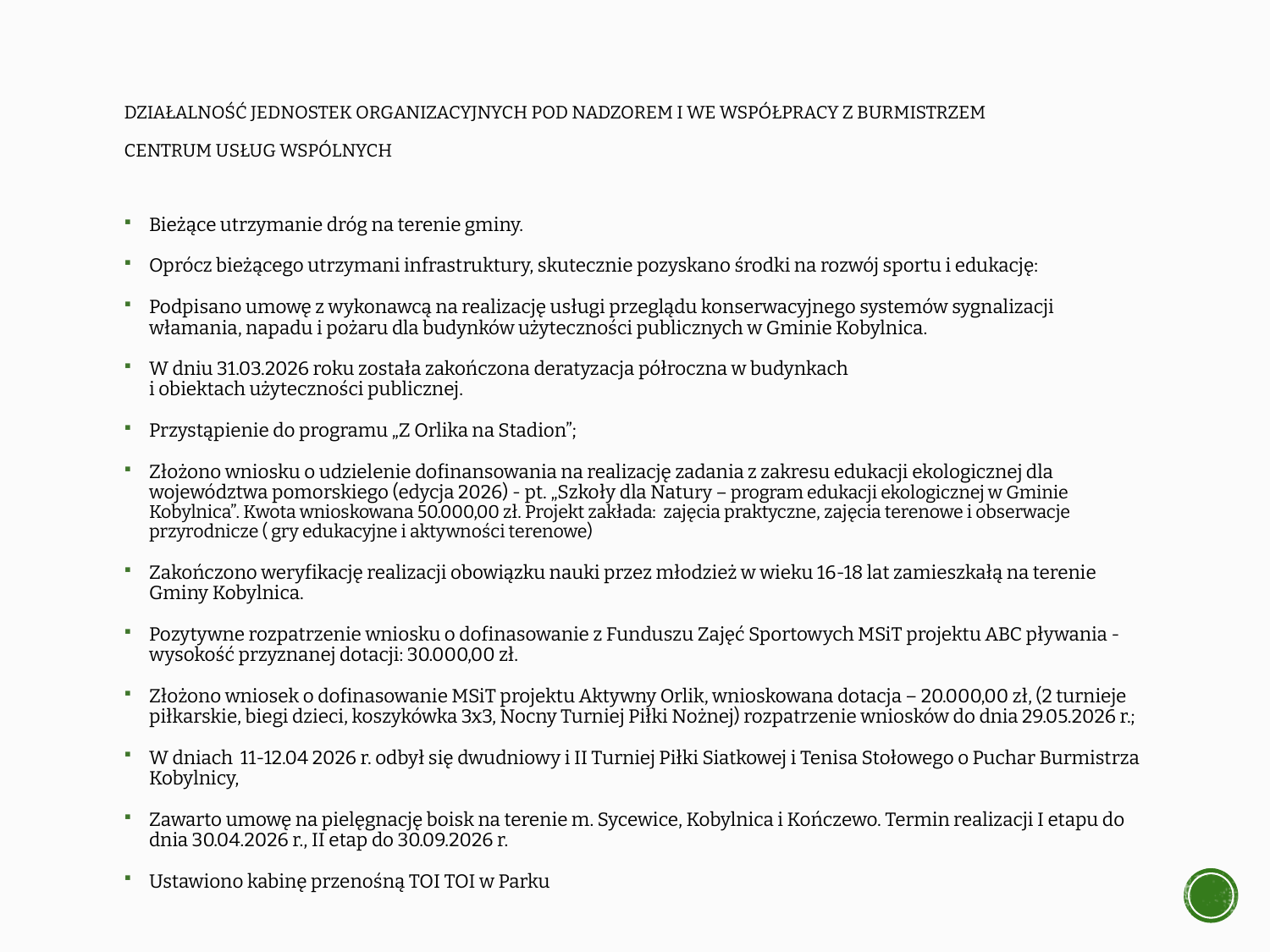

# DZIAŁALNOść JEDNOSTEK ORGANIZACYJNYCH POD NADZOREM i we współpracy z BURMISTRZem centrum usług wspólnych
Bieżące utrzymanie dróg na terenie gminy.
Oprócz bieżącego utrzymani infrastruktury, skutecznie pozyskano środki na rozwój sportu i edukację:
Podpisano umowę z wykonawcą na realizację usługi przeglądu konserwacyjnego systemów sygnalizacji włamania, napadu i pożaru dla budynków użyteczności publicznych w Gminie Kobylnica.
W dniu 31.03.2026 roku została zakończona deratyzacja półroczna w budynkach
i obiektach użyteczności publicznej.
Przystąpienie do programu „Z Orlika na Stadion”;
Złożono wniosku o udzielenie dofinansowania na realizację zadania z zakresu edukacji ekologicznej dla województwa pomorskiego (edycja 2026) - pt. „Szkoły dla Natury – program edukacji ekologicznej w Gminie Kobylnica”. Kwota wnioskowana 50.000,00 zł. Projekt zakłada:  zajęcia praktyczne, zajęcia terenowe i obserwacje przyrodnicze ( gry edukacyjne i aktywności terenowe)
Zakończono weryfikację realizacji obowiązku nauki przez młodzież w wieku 16-18 lat zamieszkałą na terenie Gminy Kobylnica.
Pozytywne rozpatrzenie wniosku o dofinasowanie z Funduszu Zajęć Sportowych MSiT projektu ABC pływania - wysokość przyznanej dotacji: 30.000,00 zł.
Złożono wniosek o dofinasowanie MSiT projektu Aktywny Orlik, wnioskowana dotacja – 20.000,00 zł, (2 turnieje piłkarskie, biegi dzieci, koszykówka 3x3, Nocny Turniej Piłki Nożnej) rozpatrzenie wniosków do dnia 29.05.2026 r.;
W dniach  11-12.04 2026 r. odbył się dwudniowy i II Turniej Piłki Siatkowej i Tenisa Stołowego o Puchar Burmistrza Kobylnicy,
Zawarto umowę na pielęgnację boisk na terenie m. Sycewice, Kobylnica i Kończewo. Termin realizacji I etapu do dnia 30.04.2026 r., II etap do 30.09.2026 r.
Ustawiono kabinę przenośną TOI TOI w Parku